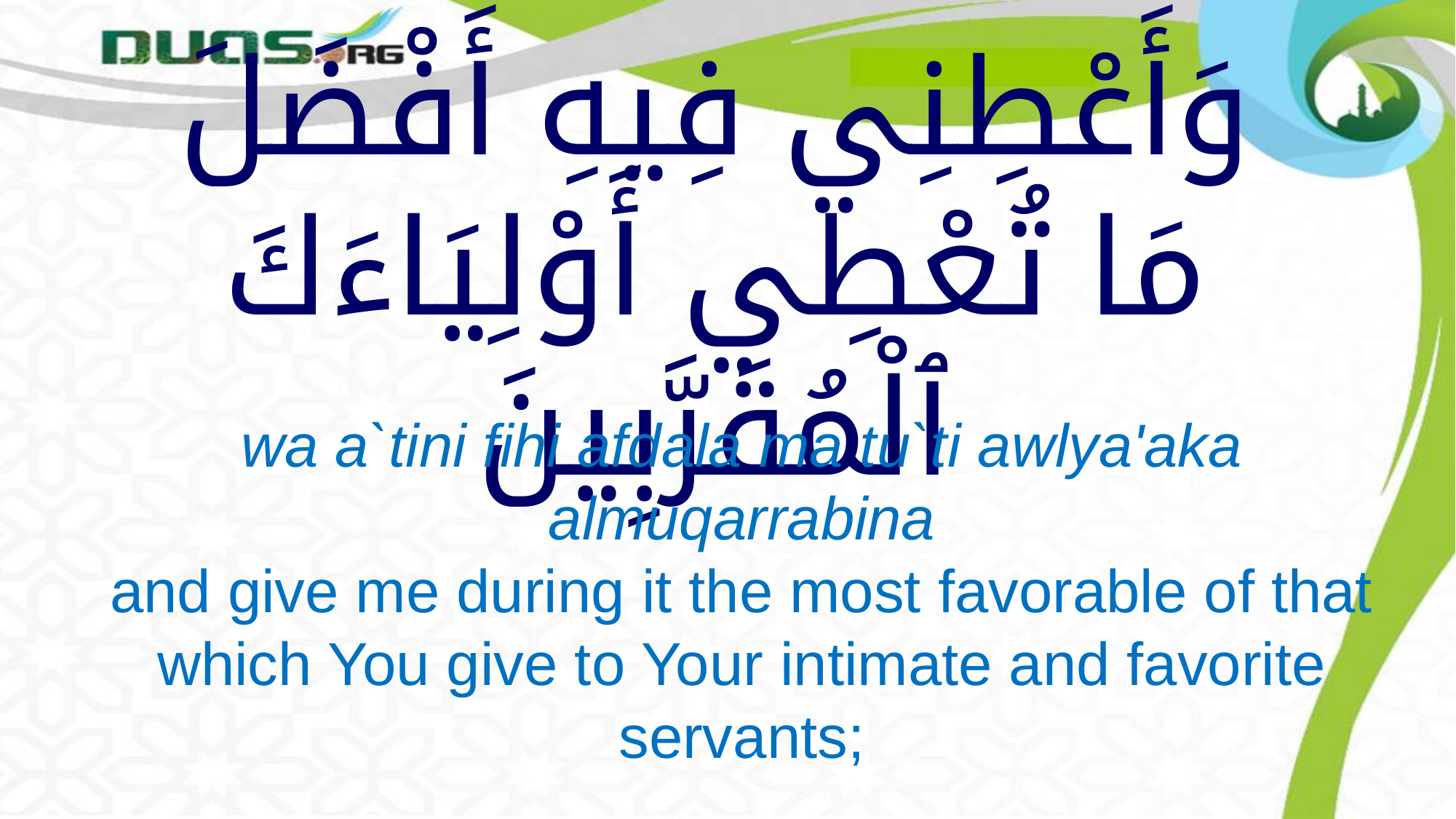

# وَأَعْطِنِي فِيهِ أَفْضَلَ مَا تُعْطِي أَوْلِيَاءَكَ ٱلْمُقَرَّبِينَ
wa a`tini fihi afdala ma tu`ti awlya'aka almuqarrabina
and give me during it the most favorable of that which You give to Your intimate and favorite servants;